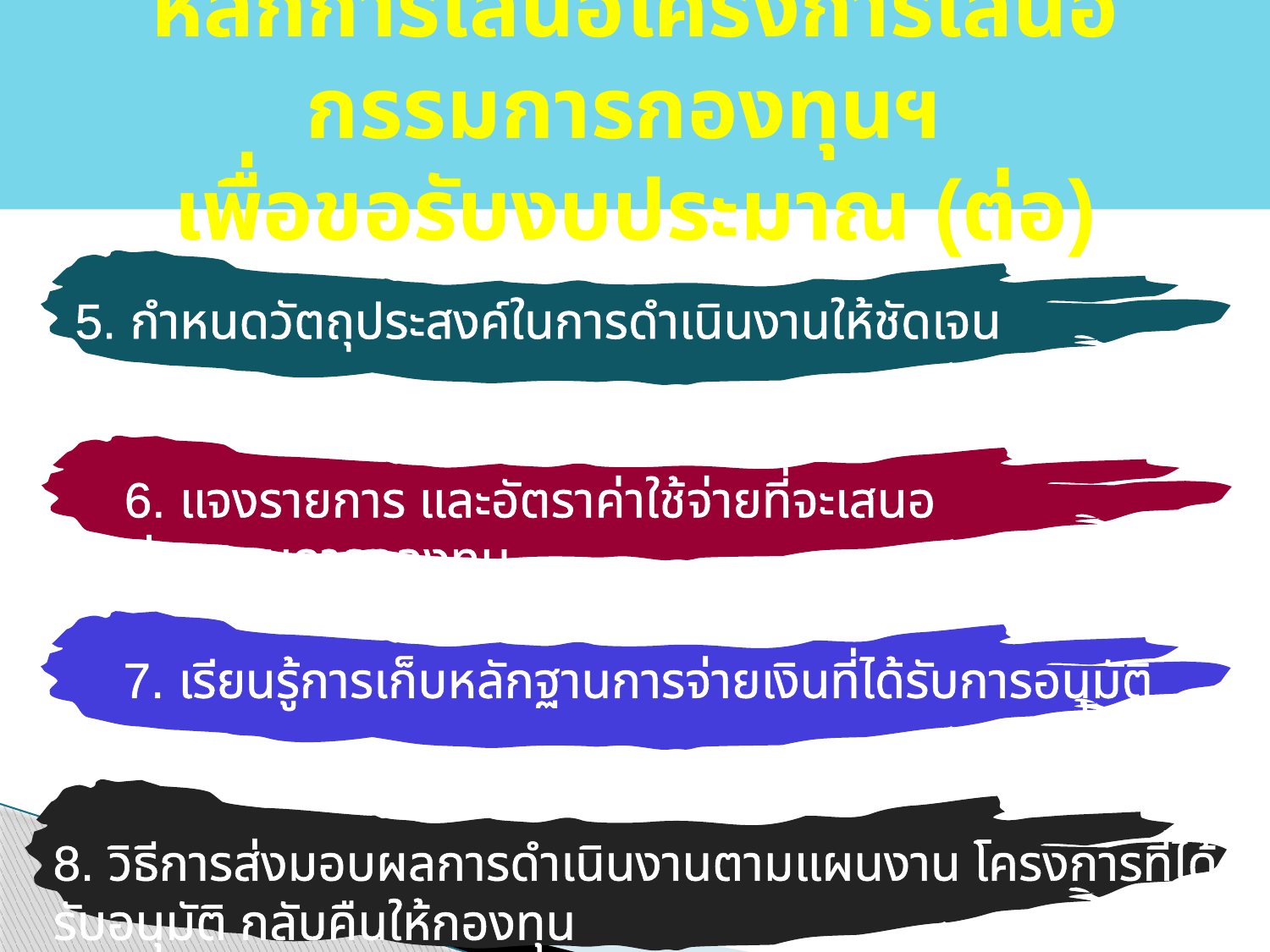

# หลักการเสนอโครงการเสนอกรรมการกองทุนฯ เพื่อขอรับงบประมาณ (ต่อ)

5. กำหนดวัตถุประสงค์ในการดำเนินงานให้ชัดเจน

6. แจงรายการ และอัตราค่าใช้จ่ายที่จะเสนอต่อกรรมการกองทุน

7. เรียนรู้การเก็บหลักฐานการจ่ายเงินที่ได้รับการอนุมัติ

8. วิธีการส่งมอบผลการดำเนินงานตามแผนงาน โครงการที่ได้รับอนุมัติ กลับคืนให้กองทุน